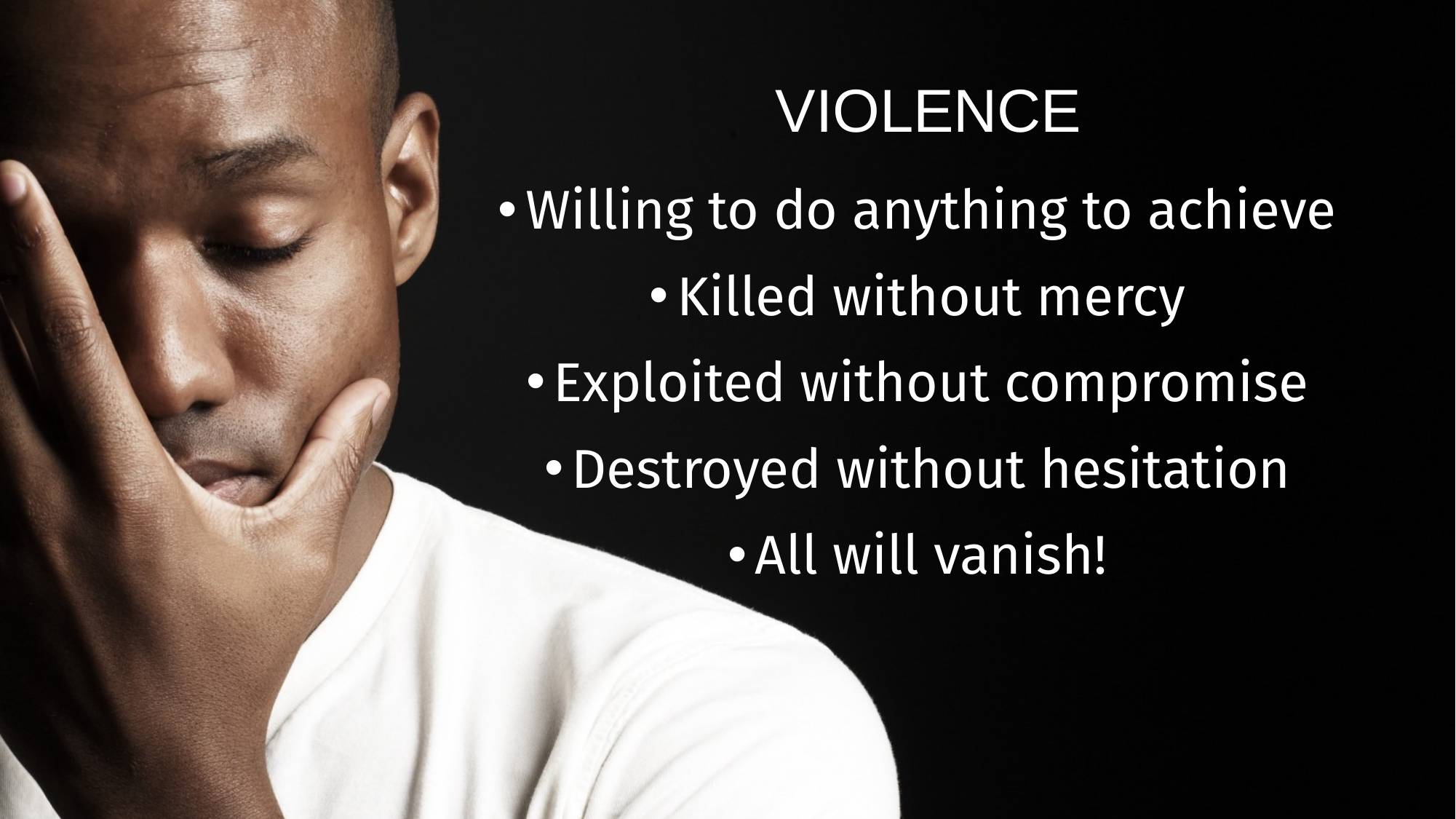

# Violence
Willing to do anything to achieve
Killed without mercy
Exploited without compromise
Destroyed without hesitation
All will vanish!